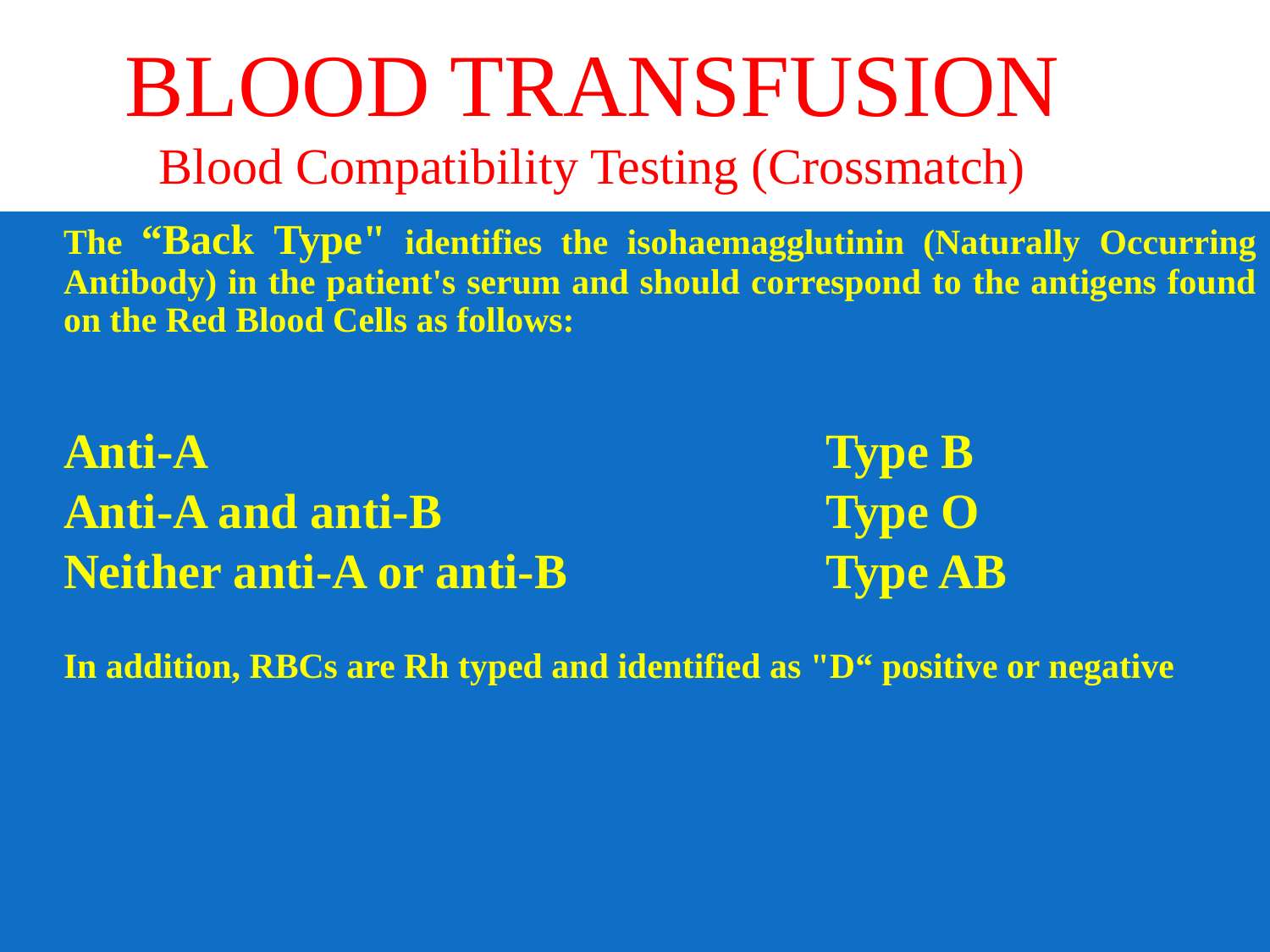

# BLOOD TRANSFUSION Blood Compatibility Testing (Crossmatch)
	The “Back Type" identifies the isohaemagglutinin (Naturally Occurring Antibody) in the patient's serum and should correspond to the antigens found on the Red Blood Cells as follows:

	Anti-B 					Type A
	Anti-A 					Type B
	Anti-A and anti-B 			Type O
	Neither anti-A or anti-B 		Type AB

	In addition, RBCs are Rh typed and identified as "D“ positive or negative